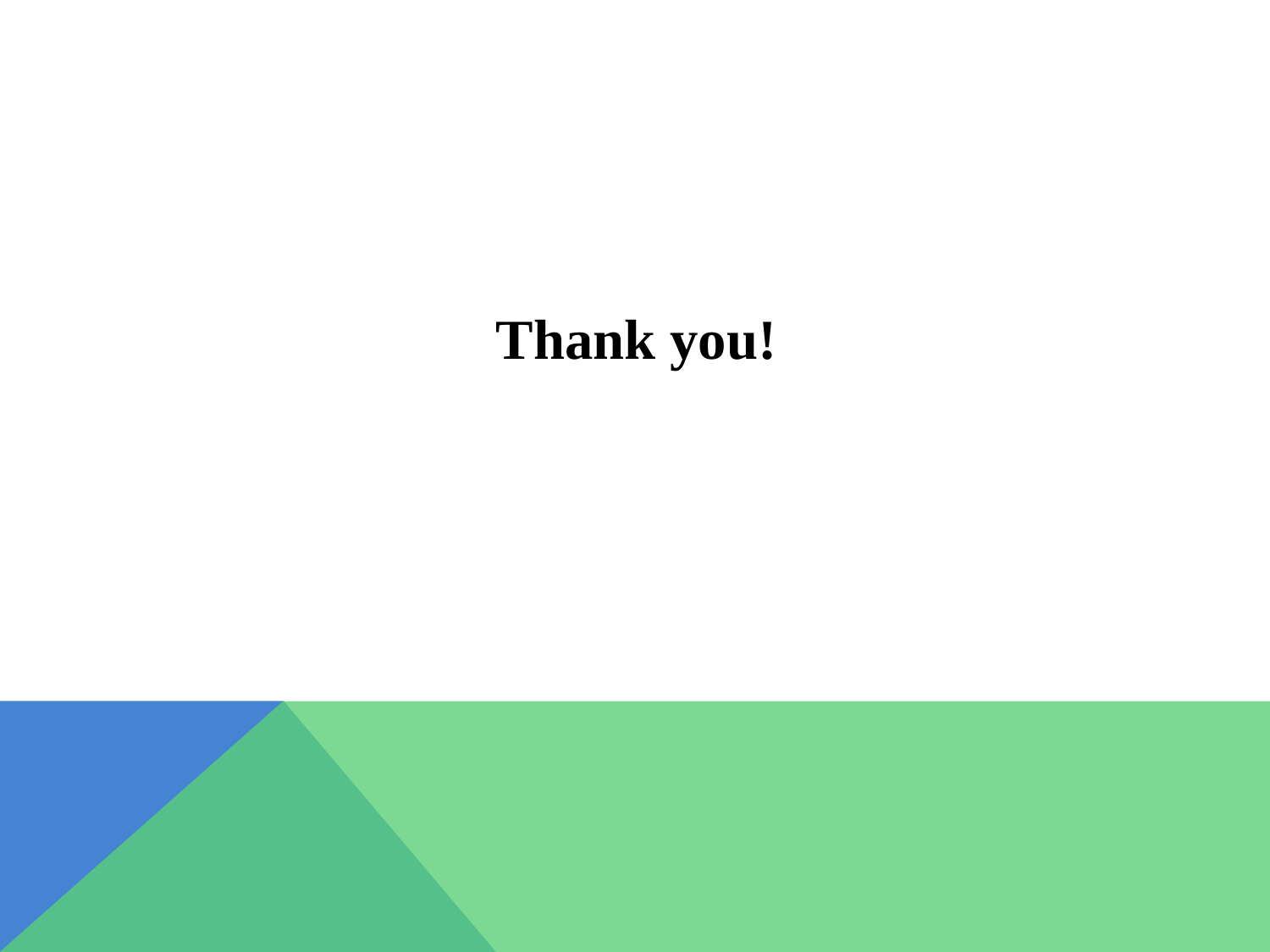

Thank you!

Reform components:
. Developing program budget classification and/or developing knowledge of the program base.
Managerial and financial flexibility and performance budgeting
Linking medium-term expenditure frameworks with performance budgeting
Developing performance information and the design of information systems,
Integrating accounting systems with performance information systems
 I
Integration of performance information into budgetary decision-making processes.

Reform components:
. Developing program budget classification and/or developing knowledge of the program base.
Managerial and financial flexibility and performance budgeting
Linking medium-term expenditure frameworks with performance budgeting
Developing performance information and the design of information systems,
Integrating accounting systems with performance information systems
 I
Integration of performance information into budgetary decision-making processes.

Reform components:
. Developing program budget classification and/or developing knowledge of the program base.
Managerial and financial flexibility and performance budgeting
Linking medium-term expenditure frameworks with performance budgeting
Developing performance information and the design of information systems,
Integrating accounting systems with performance information systems
 I
Integration of performance information into budgetary decision-making processes.

Reform components:
. Developing program budget classification and/or developing knowledge of the program base.
Managerial and financial flexibility and performance budgeting
Linking medium-term expenditure frameworks with performance budgeting
Developing performance information and the design of information systems,
Integrating accounting systems with performance information systems
 I
Integration of performance information into budgetary decision-making processes.

Reform components:
. Developing program budget classification and/or developing knowledge of the program base.
Managerial and financial flexibility and performance budgeting
Linking medium-term expenditure frameworks with performance budgeting
Developing performance information and the design of information systems,
Integrating accounting systems with performance information systems
 I
Integration of performance information into budgetary decision-making processes.

Reform components:
. Developing program budget classification and/or developing knowledge of the program base.
Managerial and financial flexibility and performance budgeting
Linking medium-term expenditure frameworks with performance budgeting
Developing performance information and the design of information systems,
Integrating accounting systems with performance information systems
 I
Integration of performance information into budgetary decision-making processes.

Reform components:
. Developing program budget classification and/or developing knowledge of the program base.
Managerial and financial flexibility and performance budgeting
Linking medium-term expenditure frameworks with performance budgeting
Developing performance information and the design of information systems,
Integrating accounting systems with performance information systems
 I
Integration of performance information into budgetary decision-making processes.

Reform components:
. Developing program budget classification and/or developing knowledge of the program base.
Managerial and financial flexibility and performance budgeting
Linking medium-term expenditure frameworks with performance budgeting
Developing performance information and the design of information systems,
Integrating accounting systems with performance information systems
 I
Integration of performance information into budgetary decision-making processes.

Reform components:
. Developing program budget classification and/or developing knowledge of the program base.
Managerial and financial flexibility and performance budgeting
Linking medium-term expenditure frameworks with performance budgeting
Developing performance information and the design of information systems,
Integrating accounting systems with performance information systems
 I
Integration of performance information into budgetary decision-making processes.